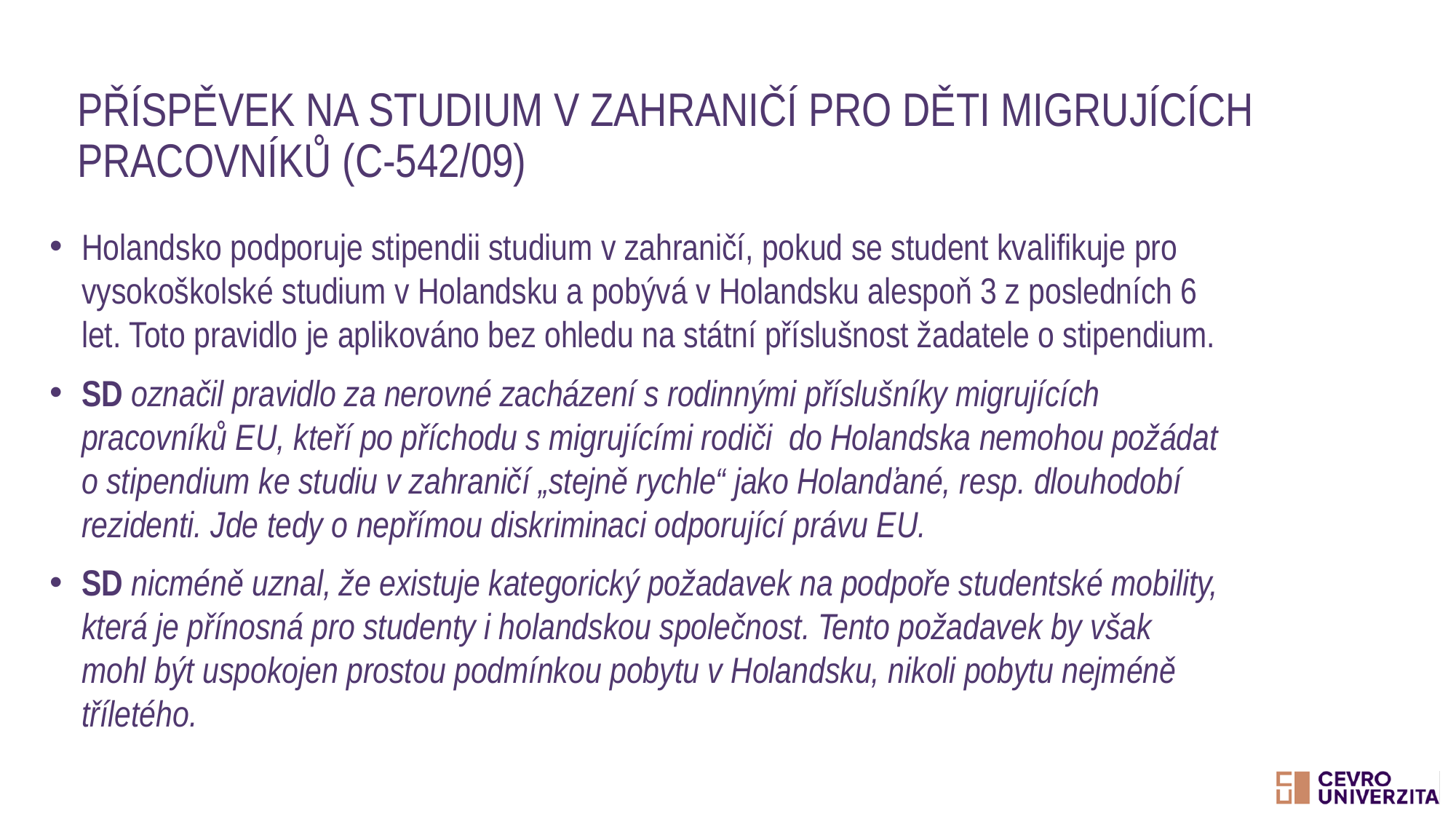

# Příspěvek na studium v zahraničí pro děti migrujících pracovníků (C-542/09)
Holandsko podporuje stipendii studium v zahraničí, pokud se student kvalifikuje pro vysokoškolské studium v Holandsku a pobývá v Holandsku alespoň 3 z posledních 6 let. Toto pravidlo je aplikováno bez ohledu na státní příslušnost žadatele o stipendium.
SD označil pravidlo za nerovné zacházení s rodinnými příslušníky migrujících pracovníků EU, kteří po příchodu s migrujícími rodiči  do Holandska nemohou požádat o stipendium ke studiu v zahraničí „stejně rychle“ jako Holanďané, resp. dlouhodobí rezidenti. Jde tedy o nepřímou diskriminaci odporující právu EU.
SD nicméně uznal, že existuje kategorický požadavek na podpoře studentské mobility, která je přínosná pro studenty i holandskou společnost. Tento požadavek by však mohl být uspokojen prostou podmínkou pobytu v Holandsku, nikoli pobytu nejméně tříletého.